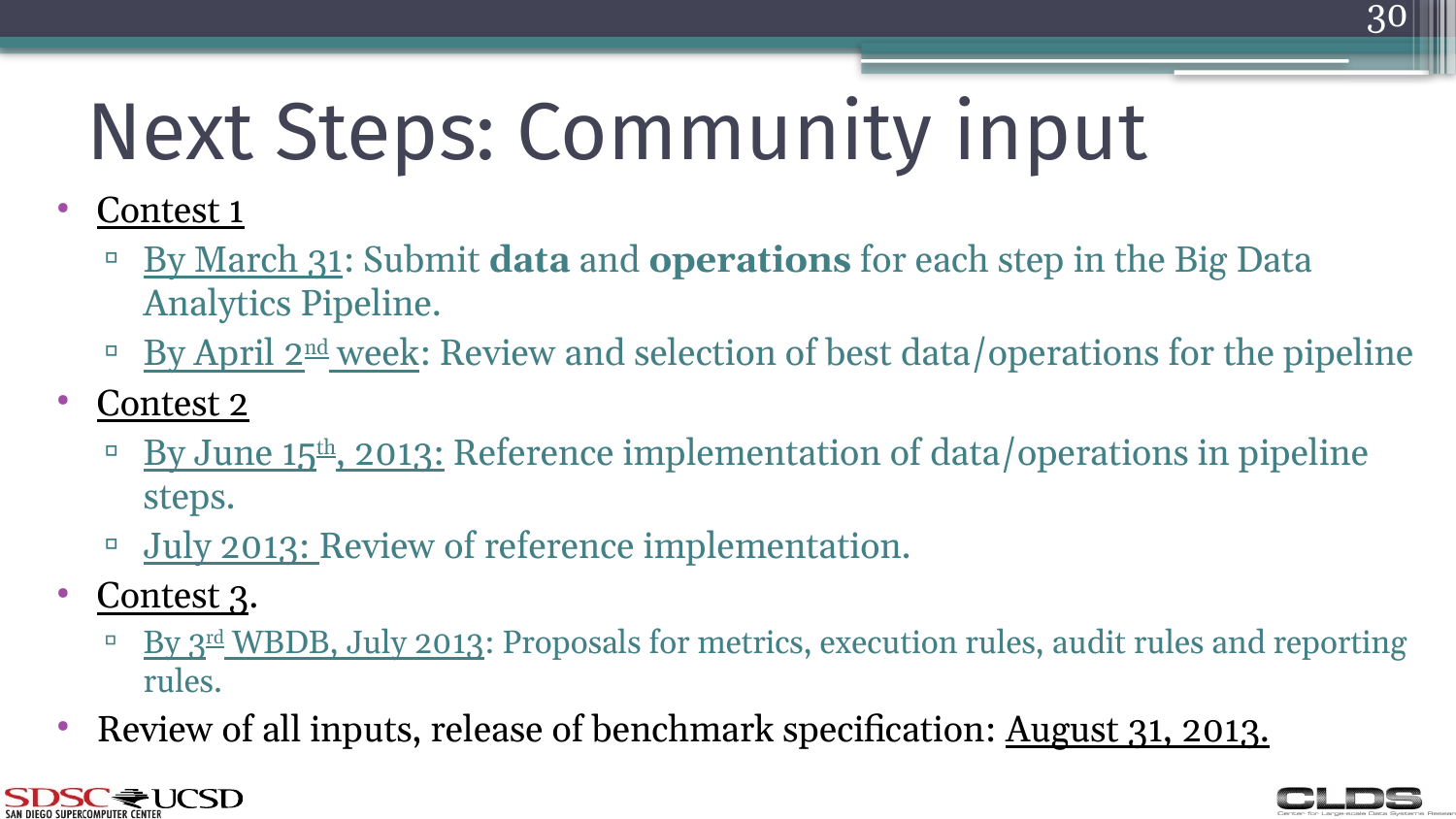

30
# Next Steps: Community input
Contest 1
By March 31: Submit data and operations for each step in the Big Data Analytics Pipeline.
By April 2nd week: Review and selection of best data/operations for the pipeline
Contest 2
By June 15th, 2013: Reference implementation of data/operations in pipeline steps.
July 2013: Review of reference implementation.
Contest 3.
By 3rd WBDB, July 2013: Proposals for metrics, execution rules, audit rules and reporting rules.
Review of all inputs, release of benchmark specification: August 31, 2013.